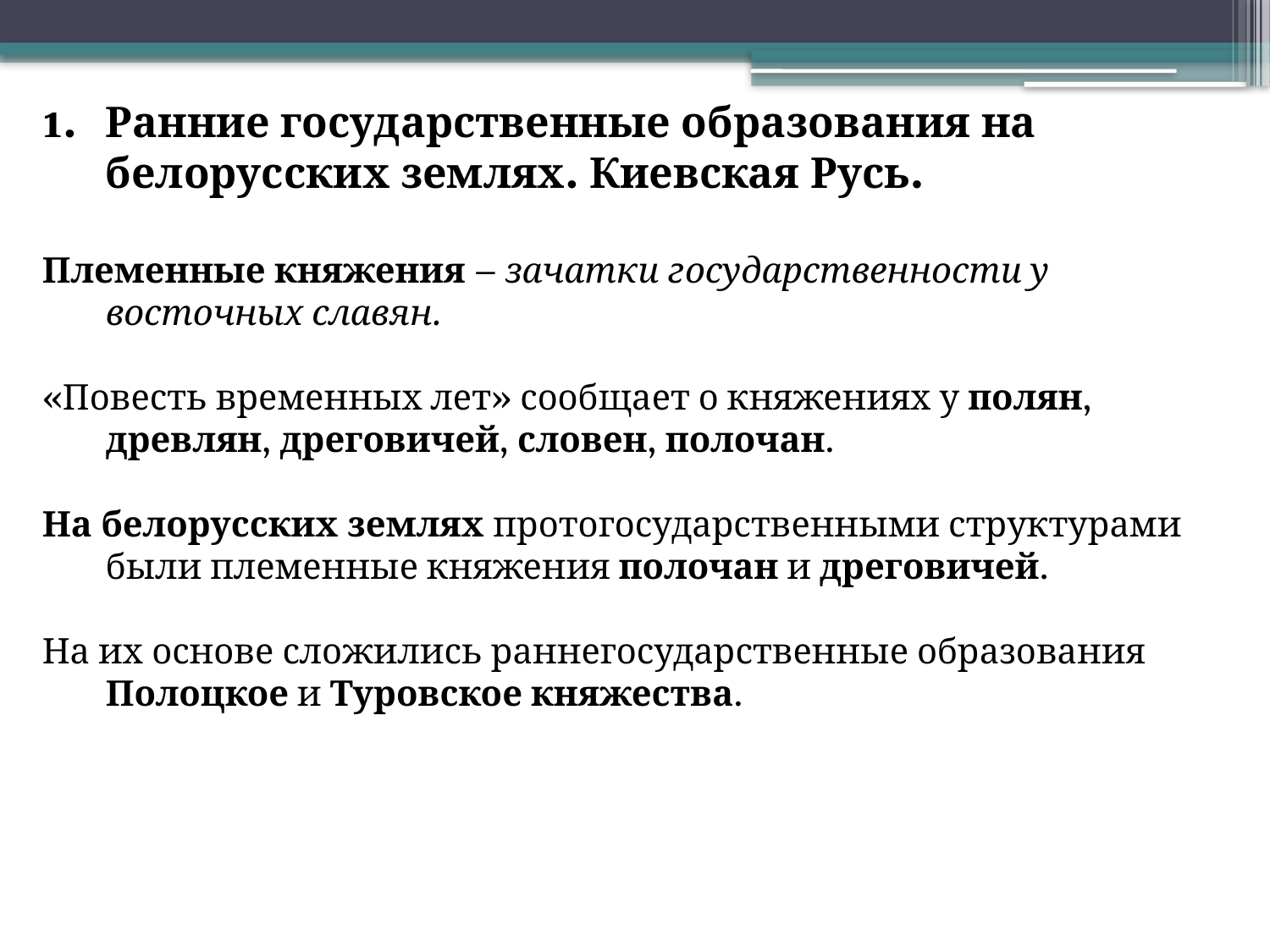

Ранние государственные образования на белорусских землях. Киевская Русь.

Племенные княжения – зачатки государственности у восточных славян.

«Повесть временных лет» сообщает о княжениях у полян, древлян, дреговичей, словен, полочан.

На белорусских землях протогосударственными структурами были племенные княжения полочан и дреговичей.

На их основе сложились раннегосударственные образования Полоцкое и Туровское княжества.